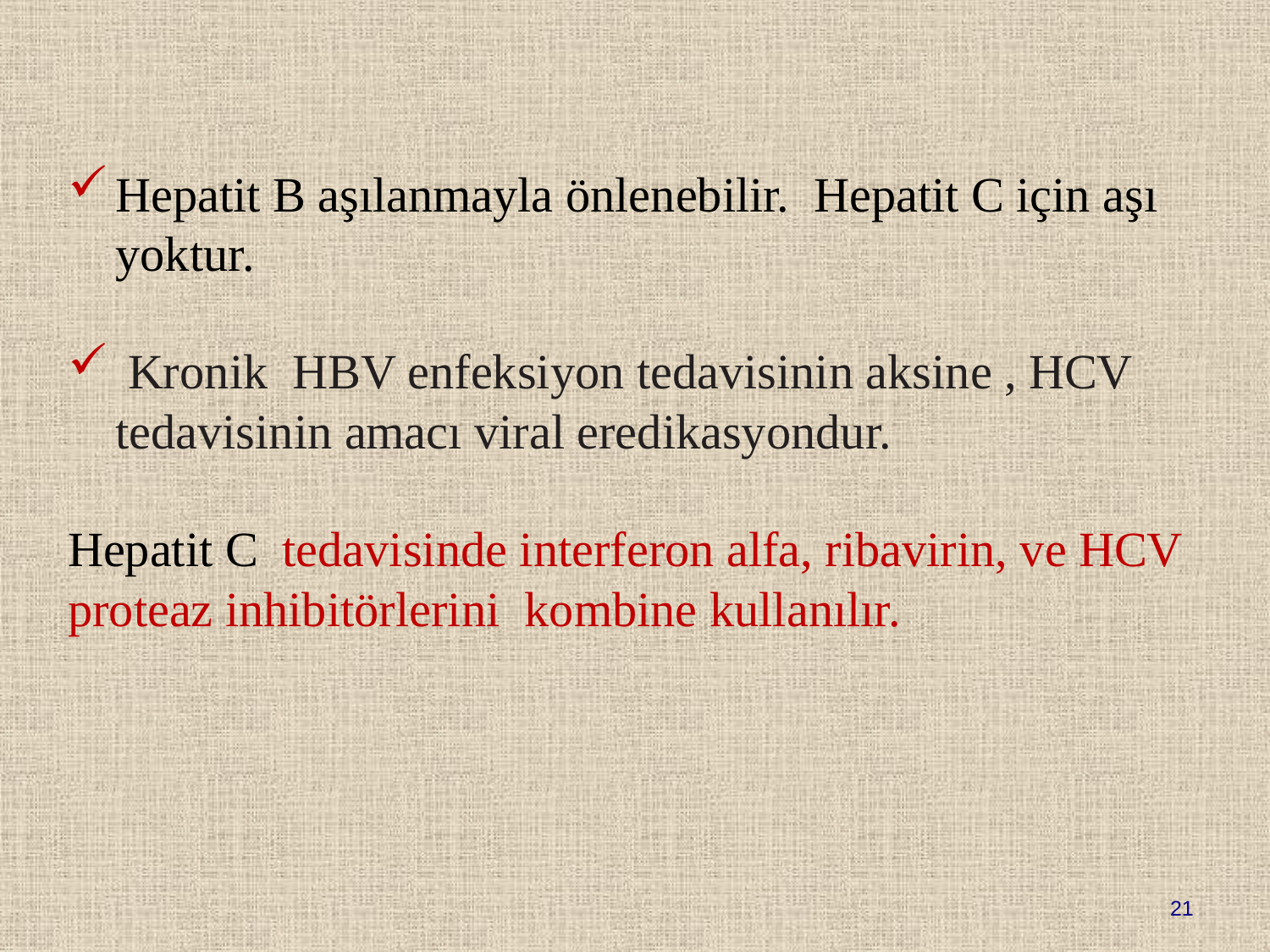

Hepatit B aşılanmayla önlenebilir.  Hepatit C için aşı yoktur.

 Kronik  HBV enfeksiyon tedavisinin aksine , HCV tedavisinin amacı viral eredikasyondur.

Hepatit C  tedavisinde interferon alfa, ribavirin, ve HCV proteaz inhibitörlerini  kombine kullanılır.
21